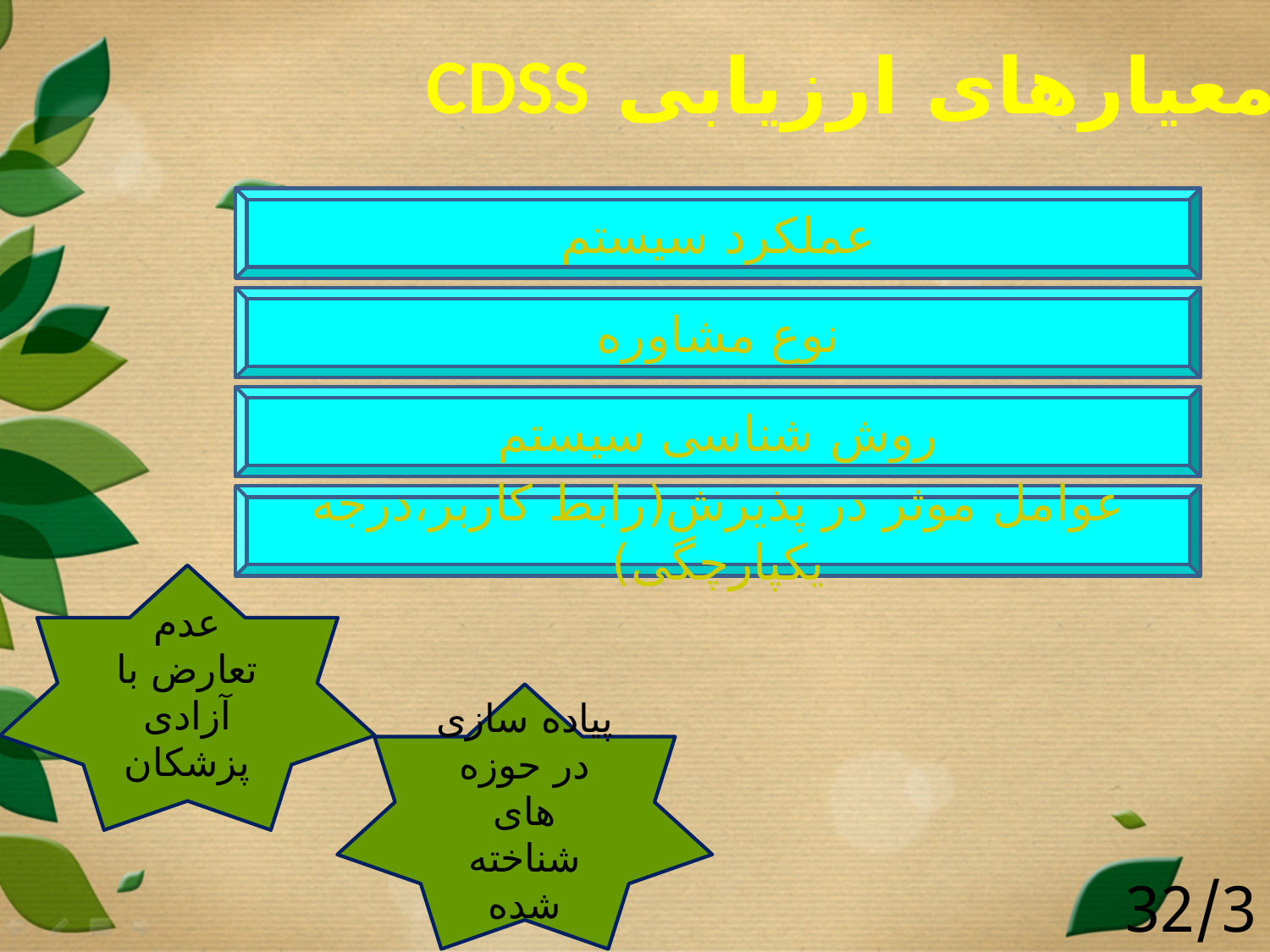

معیارهای ارزیابی CDSS
عملکرد سیستم
نوع مشاوره
روش شناسی سیستم
عوامل موثر در پذیرش(رابط کاربر،درجه یکپارچگی)
عدم تعارض با آزادی پزشکان
پیاده سازی در حوزه های شناخته شده
32/39